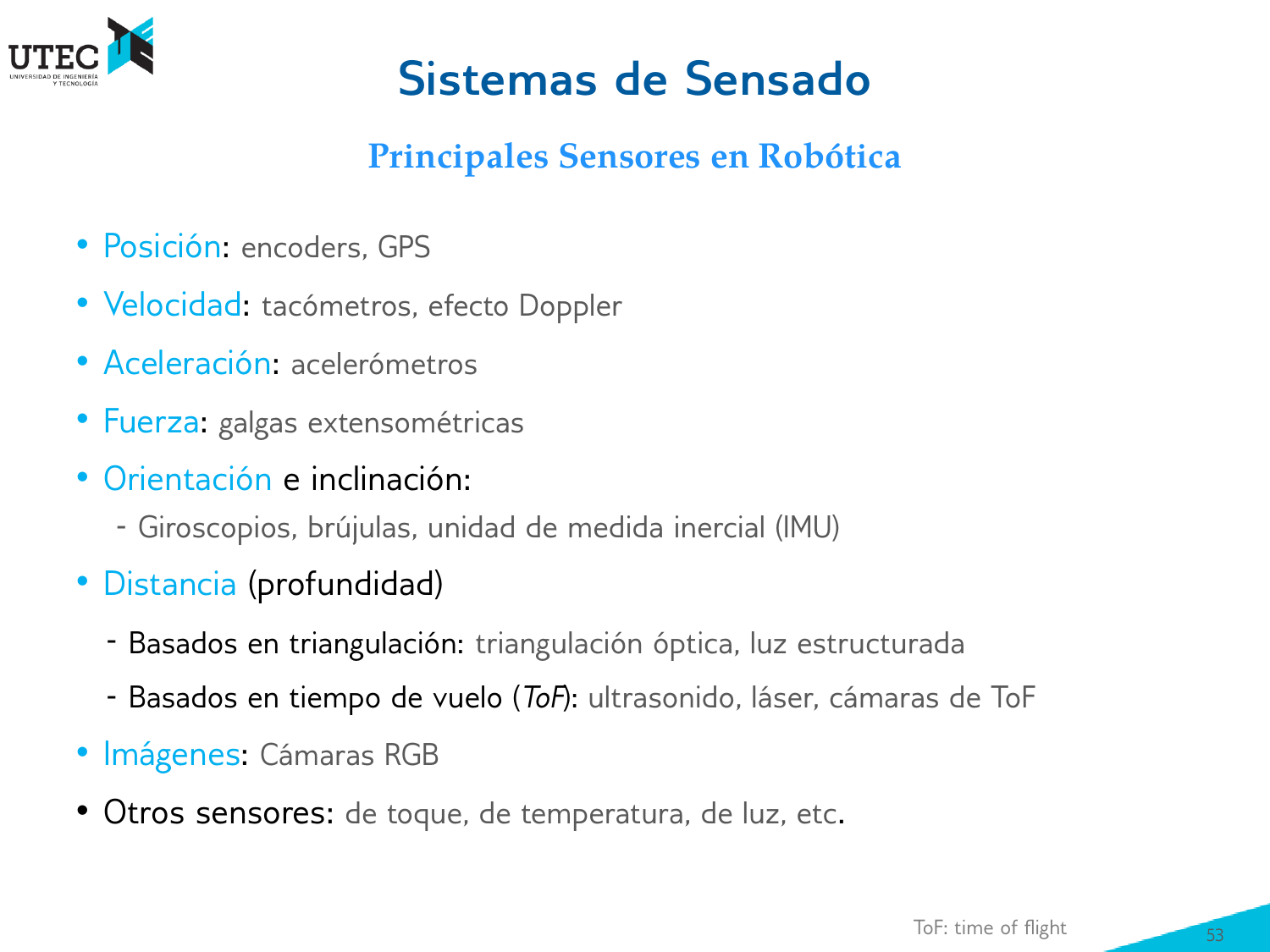

# Sistemas de Sensado
Principales Sensores en Robótica
Posición: encoders, GPS
Velocidad: tacómetros, efecto Doppler
Aceleración: acelerómetros
Fuerza: galgas extensométricas
Orientación e inclinación:
Giroscopios, brújulas, unidad de medida inercial (IMU)
Distancia (profundidad)
Basados en triangulación: triangulación óptica, luz estructurada
Basados en tiempo de vuelo (ToF): ultrasonido, láser, cámaras de ToF
Imágenes: Cámaras RGB
Otros sensores: de toque, de temperatura, de luz, etc.
ToF: time of flight